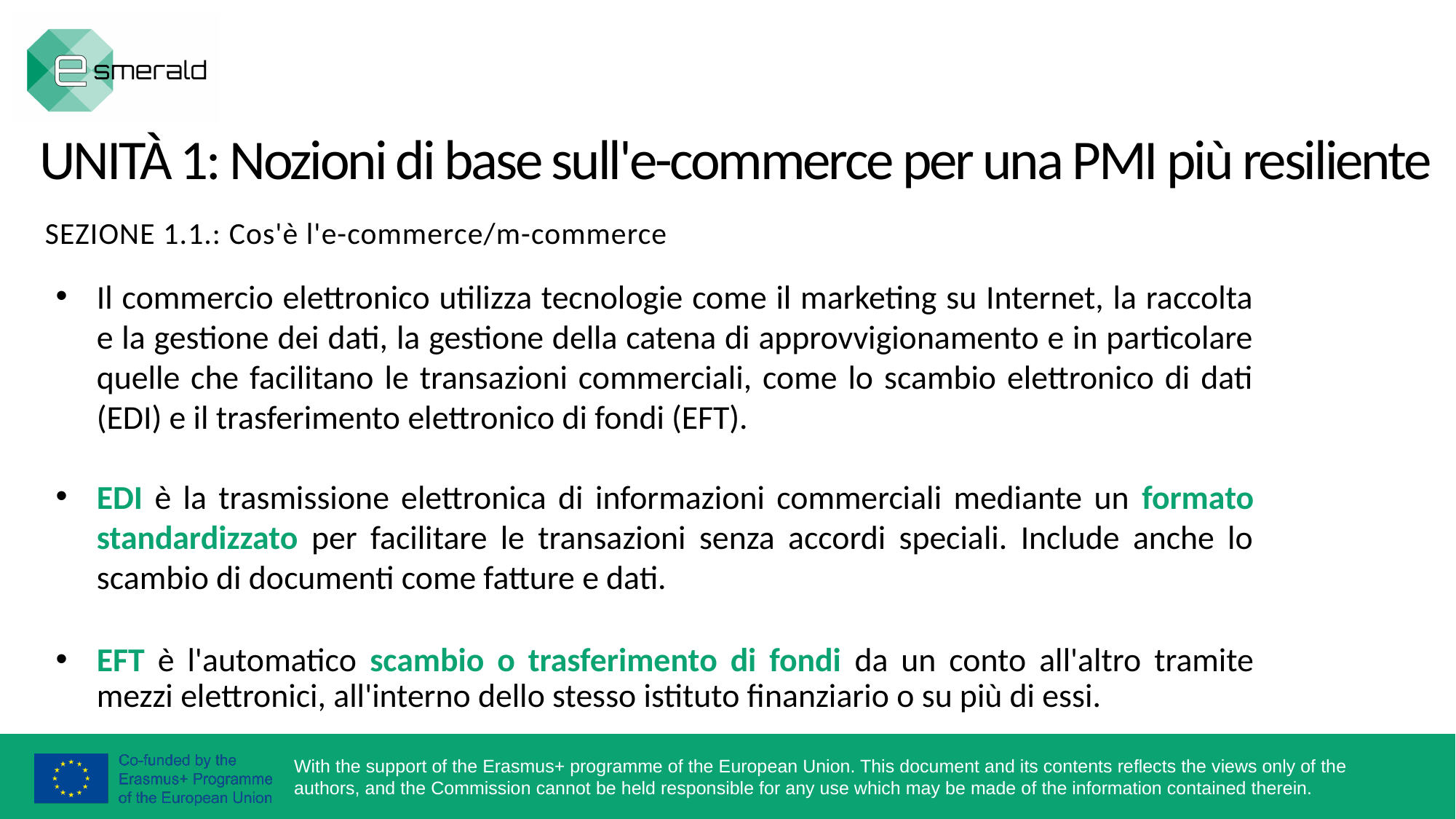

UNITÀ 1: Nozioni di base sull'e-commerce per una PMI più resiliente
SEZIONE 1.1.: Cos'è l'e-commerce/m-commerce

Il commercio elettronico utilizza tecnologie come il marketing su Internet, la raccolta e la gestione dei dati, la gestione della catena di approvvigionamento e in particolare quelle che facilitano le transazioni commerciali, come lo scambio elettronico di dati (EDI) e il trasferimento elettronico di fondi (EFT).

EDI è la trasmissione elettronica di informazioni commerciali mediante un formato standardizzato per facilitare le transazioni senza accordi speciali. Include anche lo scambio di documenti come fatture e dati.

EFT è l'automatico scambio o trasferimento di fondi da un conto all'altro tramite mezzi elettronici, all'interno dello stesso istituto finanziario o su più di essi.